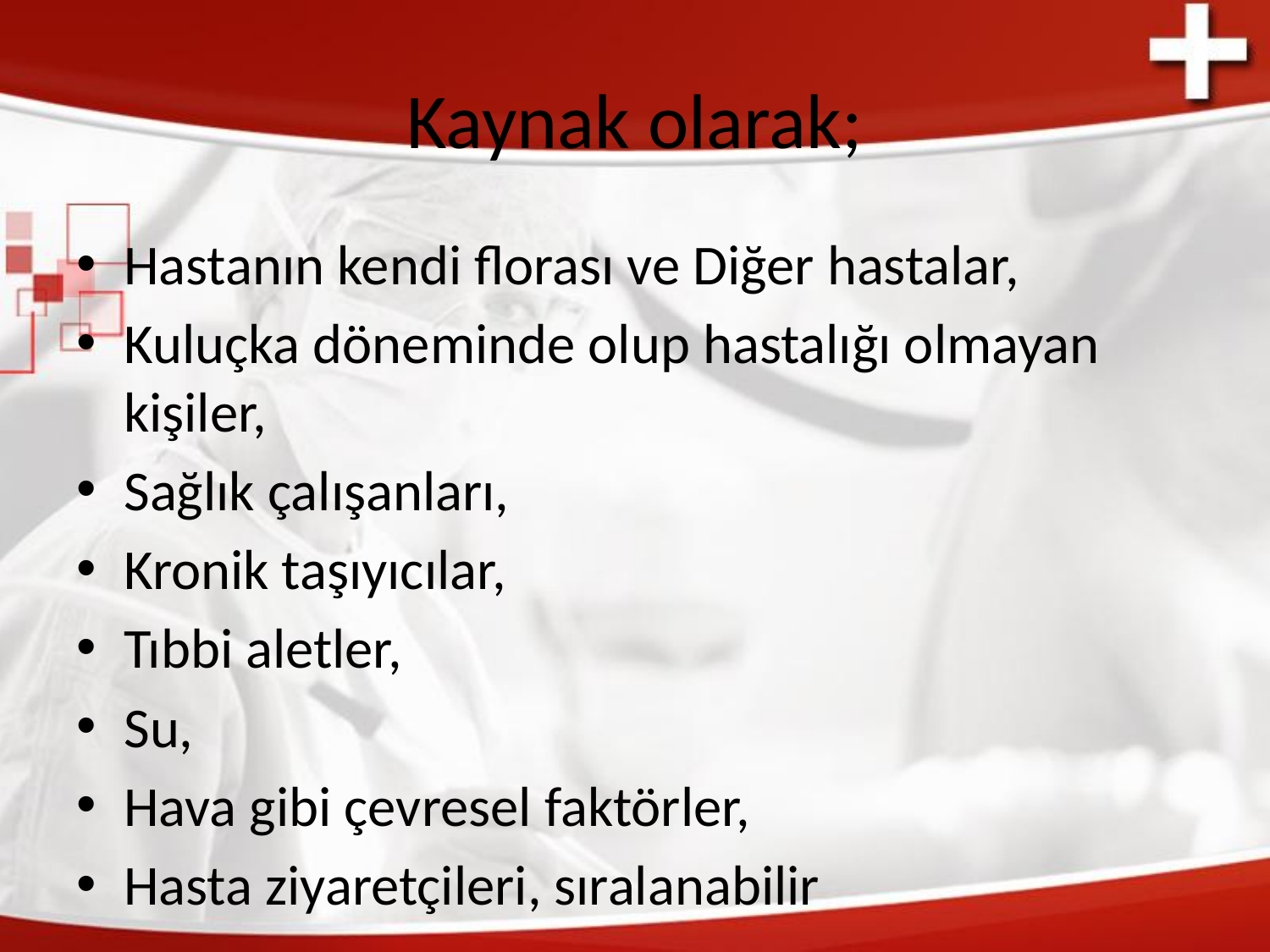

# Kaynak olarak;
Hastanın kendi florası ve Diğer hastalar,
Kuluçka döneminde olup hastalığı olmayan kişiler,
Sağlık çalışanları,
Kronik taşıyıcılar,
Tıbbi aletler,
Su,
Hava gibi çevresel faktörler,
Hasta ziyaretçileri, sıralanabilir